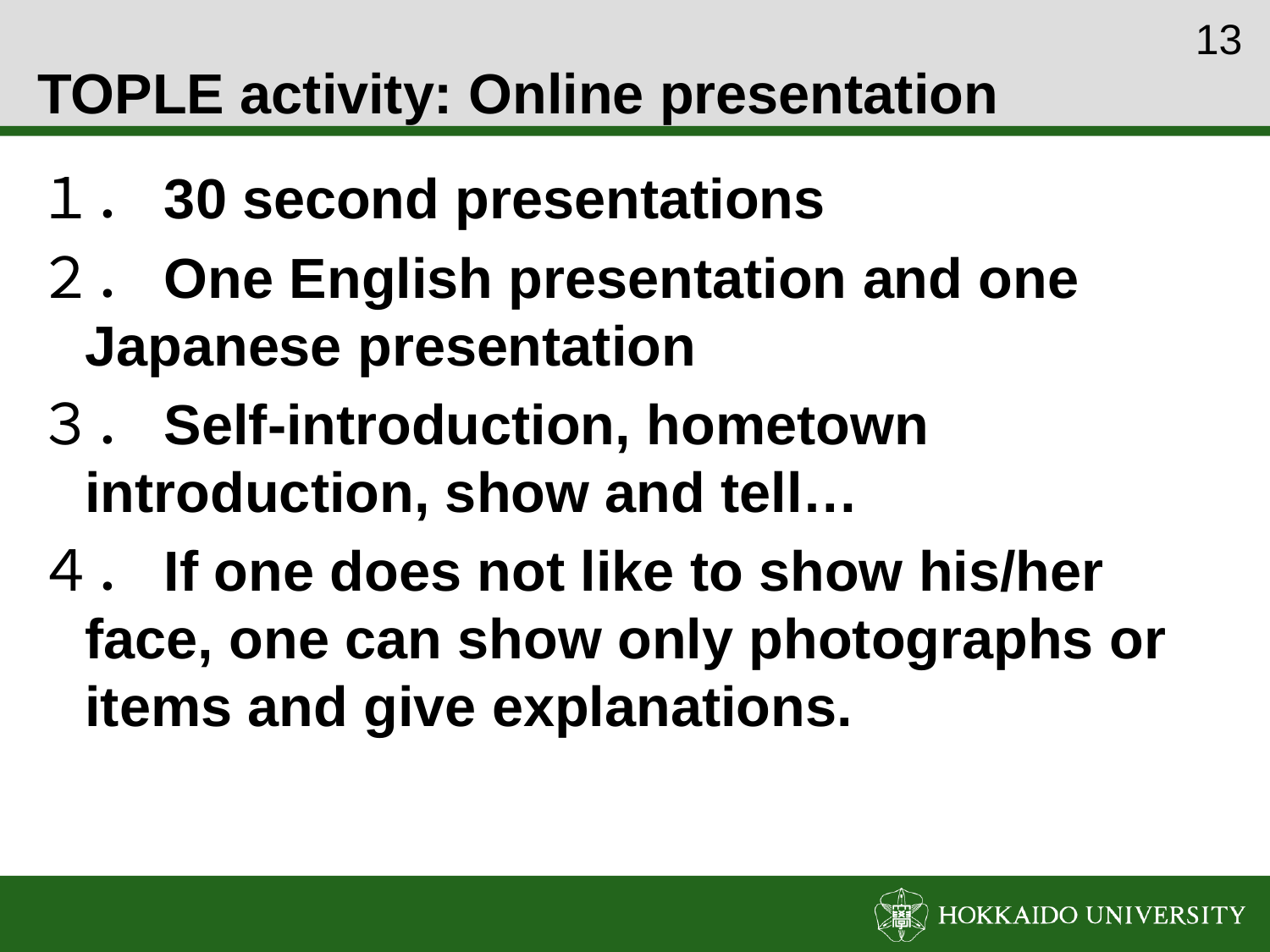

13
# TOPLE activity: Online presentation
１．30 second presentations
２．One English presentation and one Japanese presentation
３．Self-introduction, hometown introduction, show and tell…
４．If one does not like to show his/her face, one can show only photographs or items and give explanations.